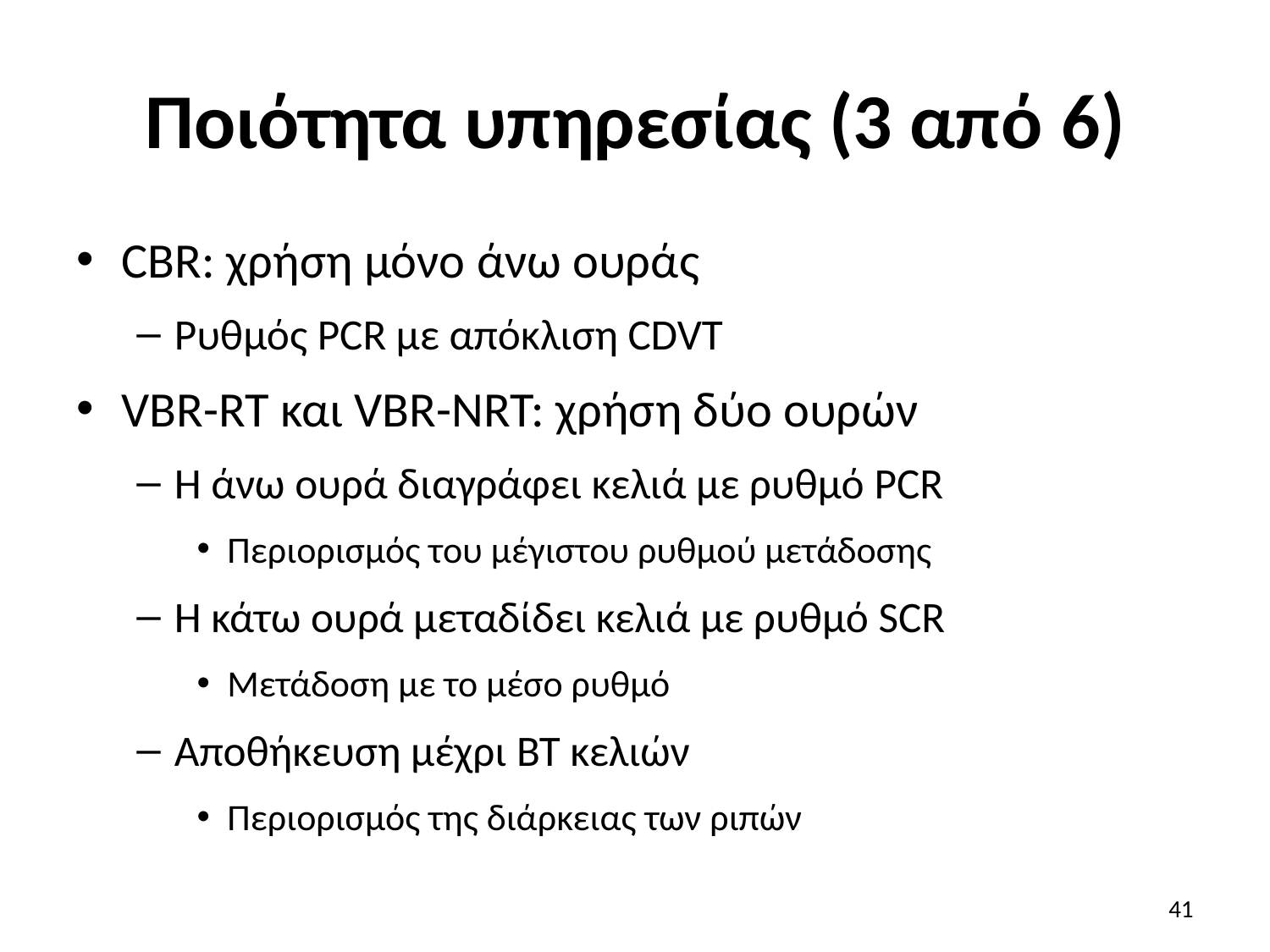

# Ποιότητα υπηρεσίας (3 από 6)
CBR: χρήση μόνο άνω ουράς
Ρυθμός PCR με απόκλιση CDVT
VBR-RT και VBR-NRT: χρήση δύο ουρών
Η άνω ουρά διαγράφει κελιά με ρυθμό PCR
Περιορισμός του μέγιστου ρυθμού μετάδοσης
Η κάτω ουρά μεταδίδει κελιά με ρυθμό SCR
Μετάδοση με το μέσο ρυθμό
Αποθήκευση μέχρι BT κελιών
Περιορισμός της διάρκειας των ριπών
41